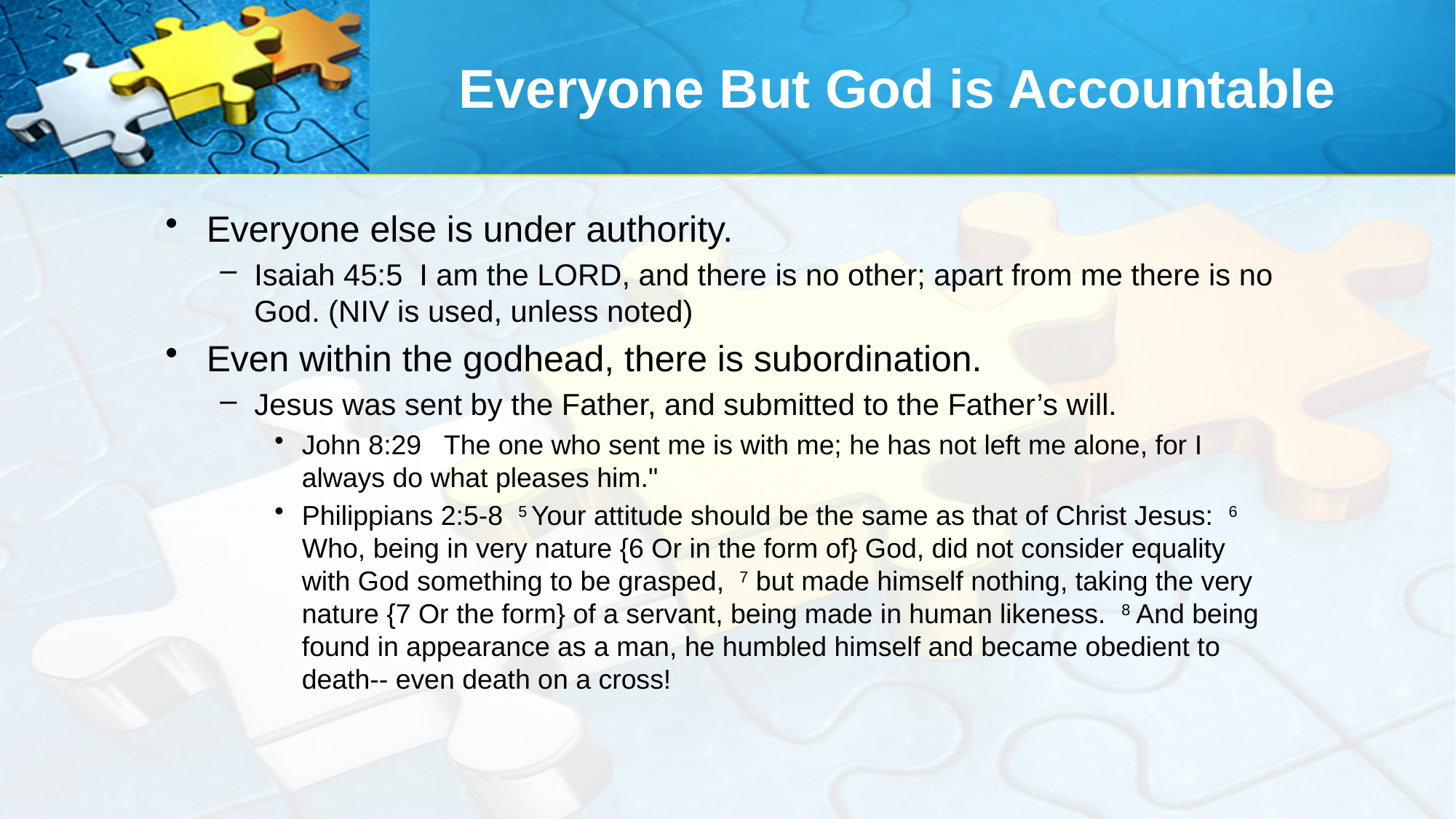

# Everyone But God is Accountable
Everyone else is under authority.
Isaiah 45:5  I am the LORD, and there is no other; apart from me there is no God. (NIV is used, unless noted)
Even within the godhead, there is subordination.
Jesus was sent by the Father, and submitted to the Father’s will.
John 8:29   The one who sent me is with me; he has not left me alone, for I always do what pleases him."
Philippians 2:5-8  5 Your attitude should be the same as that of Christ Jesus:  6 Who, being in very nature {6 Or in the form of} God, did not consider equality with God something to be grasped,  7 but made himself nothing, taking the very nature {7 Or the form} of a servant, being made in human likeness.  8 And being found in appearance as a man, he humbled himself and became obedient to death-- even death on a cross!